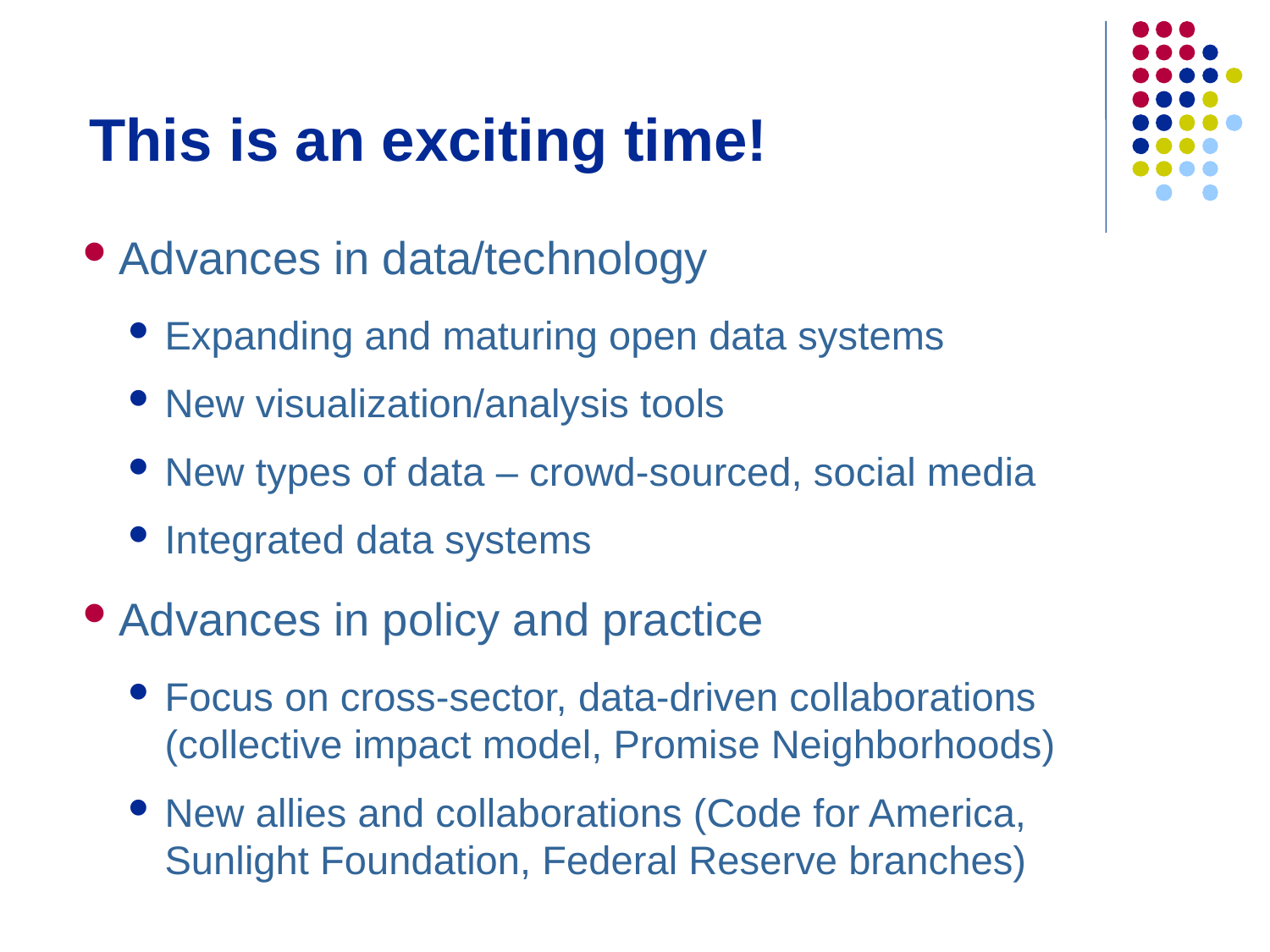

# This is an exciting time!
Advances in data/technology
Expanding and maturing open data systems
New visualization/analysis tools
New types of data – crowd-sourced, social media
Integrated data systems
Advances in policy and practice
Focus on cross-sector, data-driven collaborations (collective impact model, Promise Neighborhoods)
New allies and collaborations (Code for America, Sunlight Foundation, Federal Reserve branches)